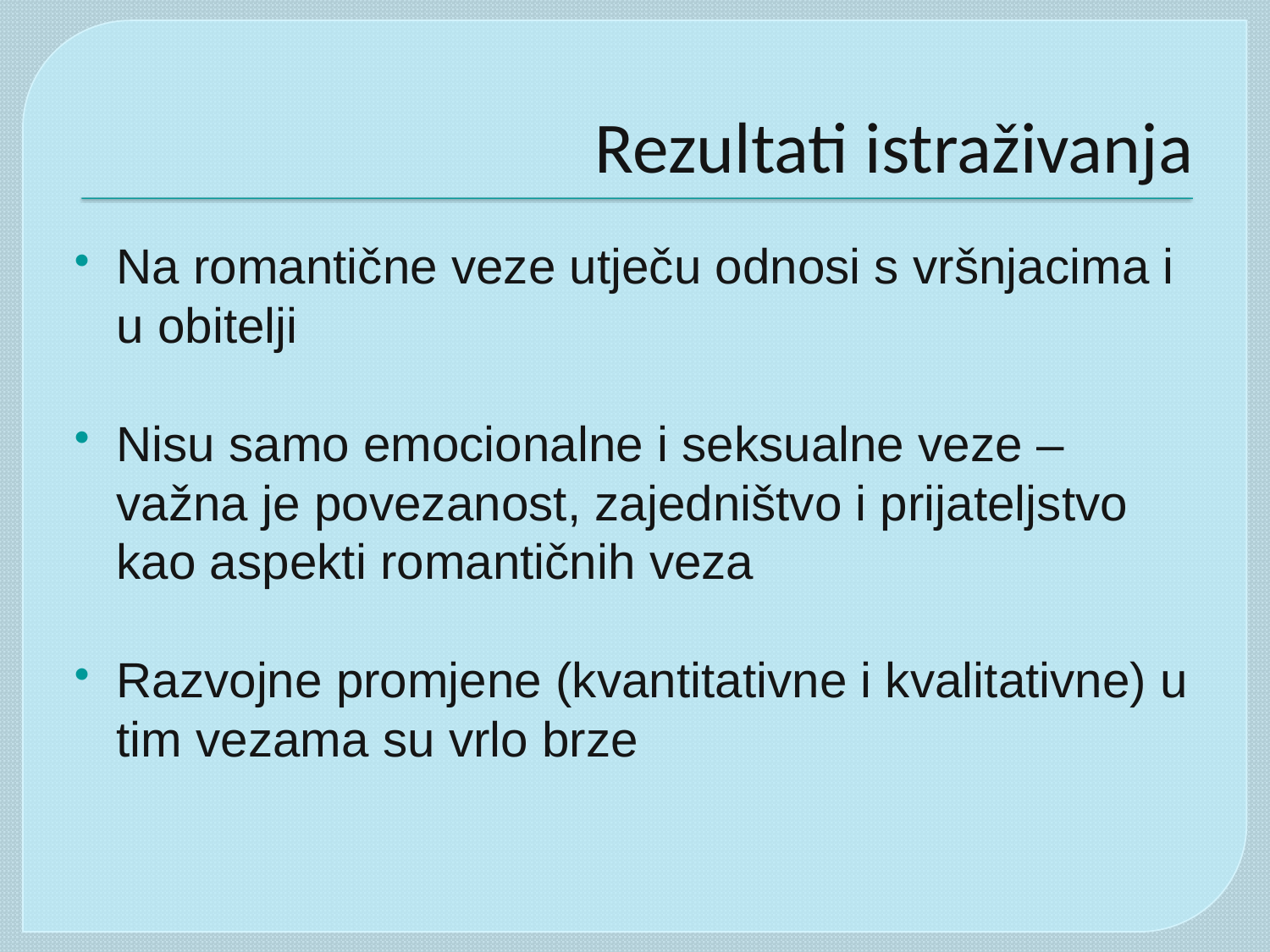

# Rezultati istraživanja
Na romantične veze utječu odnosi s vršnjacima i u obitelji

Nisu samo emocionalne i seksualne veze – važna je povezanost, zajedništvo i prijateljstvo kao aspekti romantičnih veza

Razvojne promjene (kvantitativne i kvalitativne) u tim vezama su vrlo brze